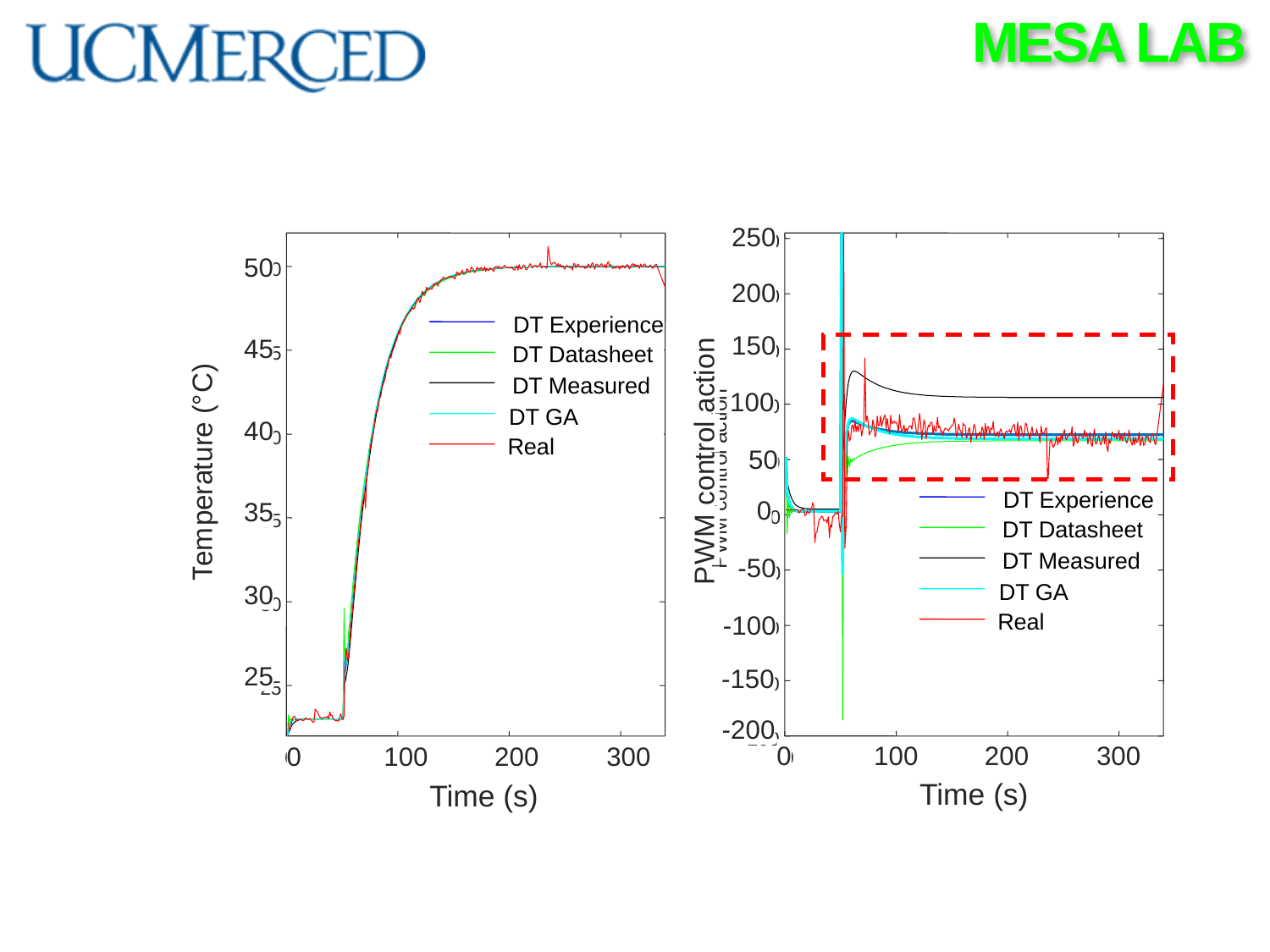

250

DT Experience
50

DT Datasheet

200

DT Measured

DT Experience
DT GA

DT Datasheet
150
45
Real

DT Measured

DT GA
n

o
100
i
Real

t

c
a
40

l
o
50
r

t
n
o
c

0
35
M

W
P
-50

30

-100

-150
25

-200

0
100
200
300
0
100
200
300
Time (s)
Time (s)
250

50
200

DT Experience

150
n
o
i
t
c
a

l
o
r
t
n
o
c

M
W
P
45

DT Datasheet

)
C
°
(

e
r
u
t
a
r
e
p
m
e
T
DT Measured

100
DT GA

40
Real
50

DT Experience
0
35

DT Datasheet

DT Measured
-50

DT GA
30

Real
-100

25
-150
-200
0
100
200
300
0
100
200
300
Time (s)
Time (s)